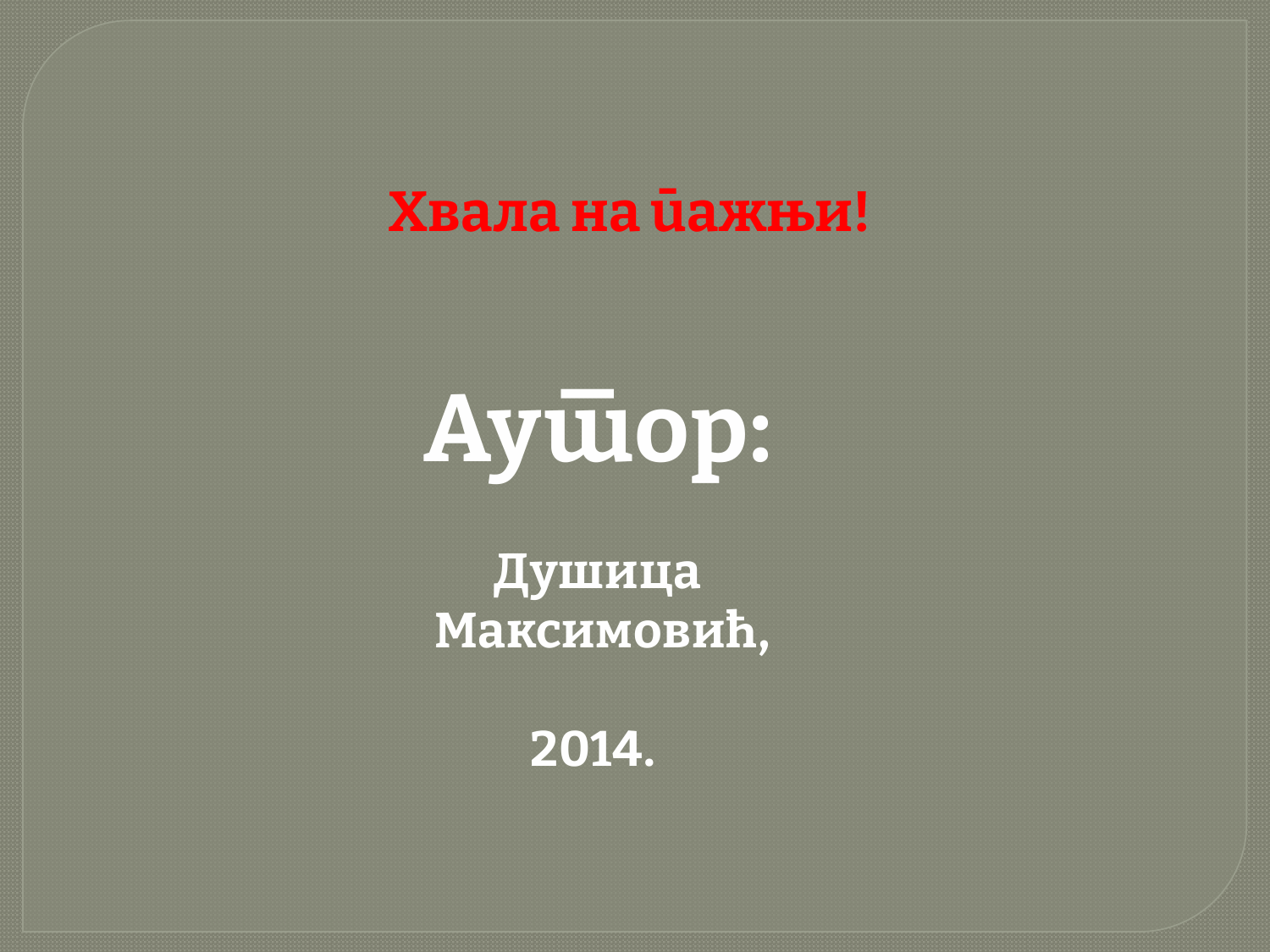

Хвала на пажњи!
Аутор:

Душица
 Максимовић,

2014.